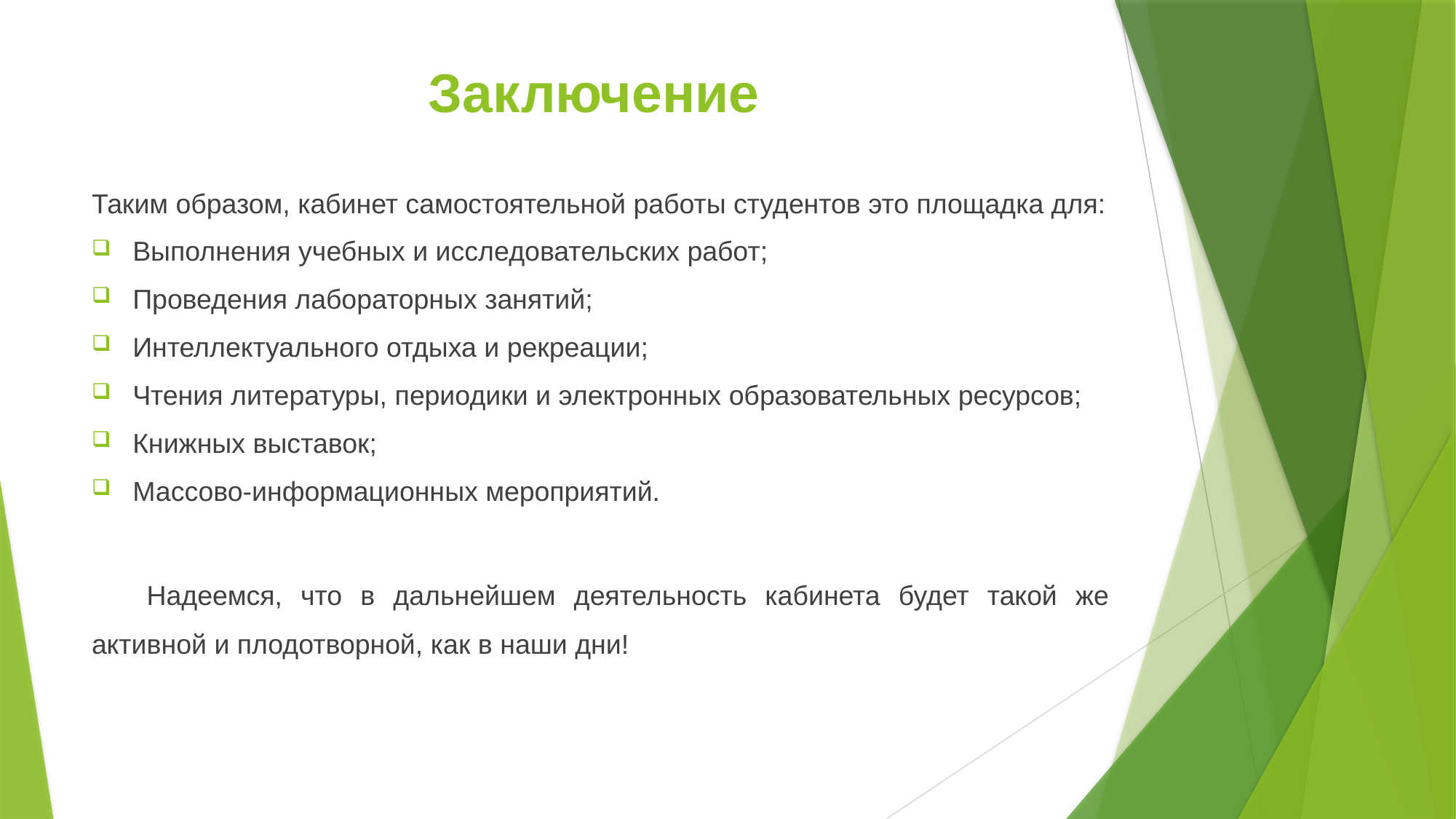

# Заключение
Таким образом, кабинет самостоятельной работы студентов это площадка для:
Выполнения учебных и исследовательских работ;
Проведения лабораторных занятий;
Интеллектуального отдыха и рекреации;
Чтения литературы, периодики и электронных образовательных ресурсов;
Книжных выставок;
Массово-информационных мероприятий.

   Надеемся, что в дальнейшем деятельность кабинета будет такой же активной и плодотворной, как в наши дни!